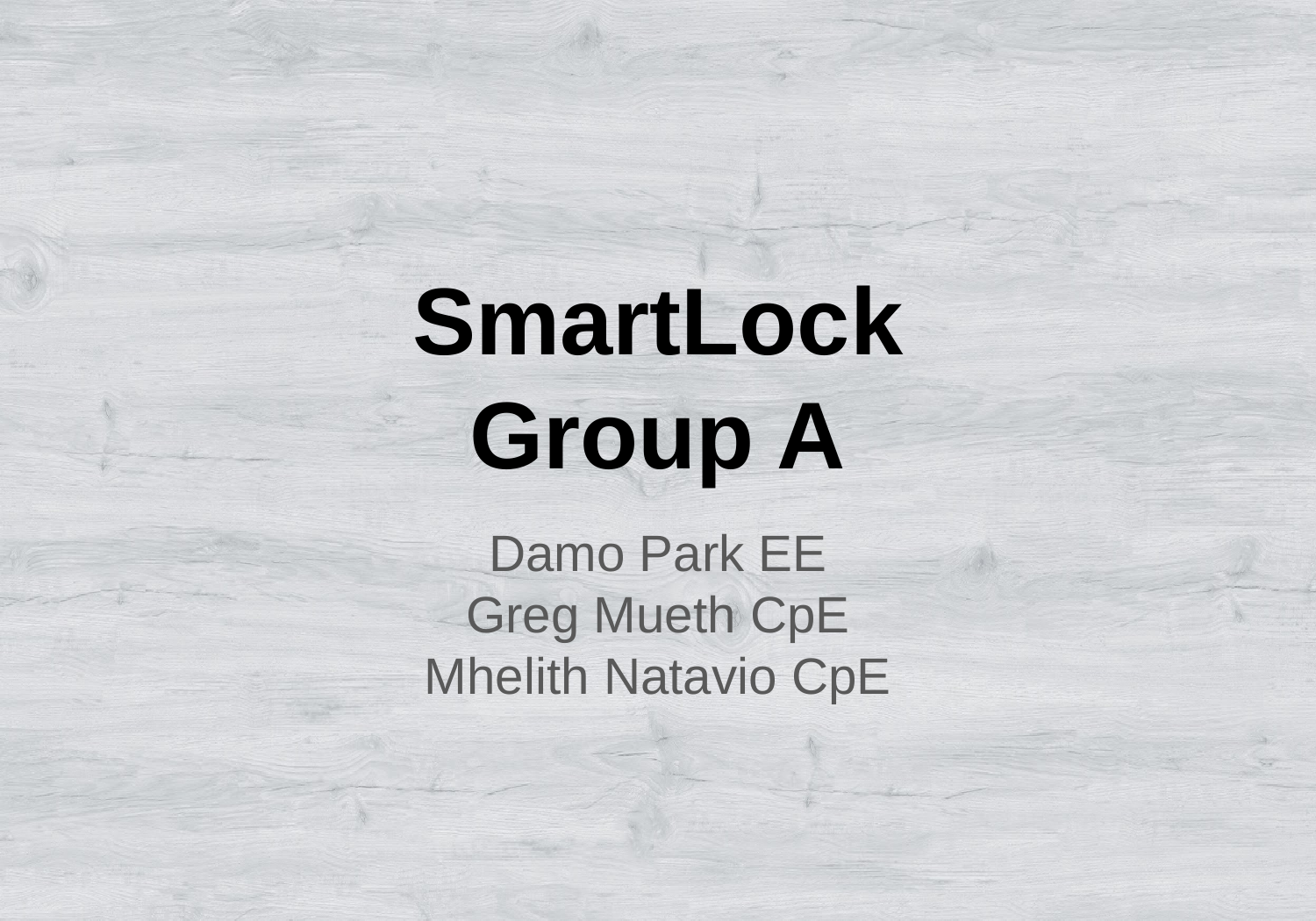

# SmartLock
Group A
Damo Park EE
Greg Mueth CpE
Mhelith Natavio CpE